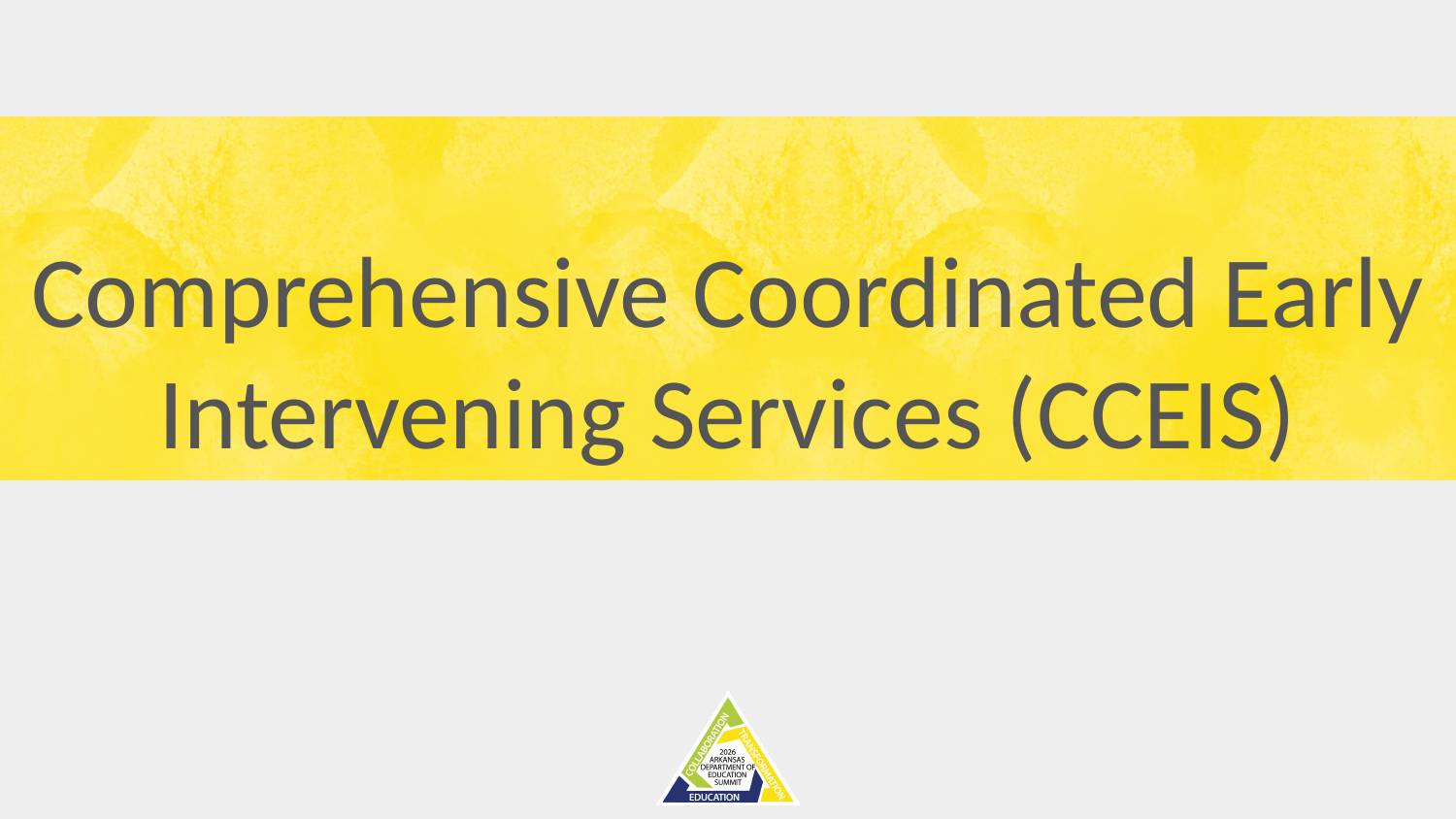

# Comprehensive Coordinated Early Intervening Services (CCEIS)